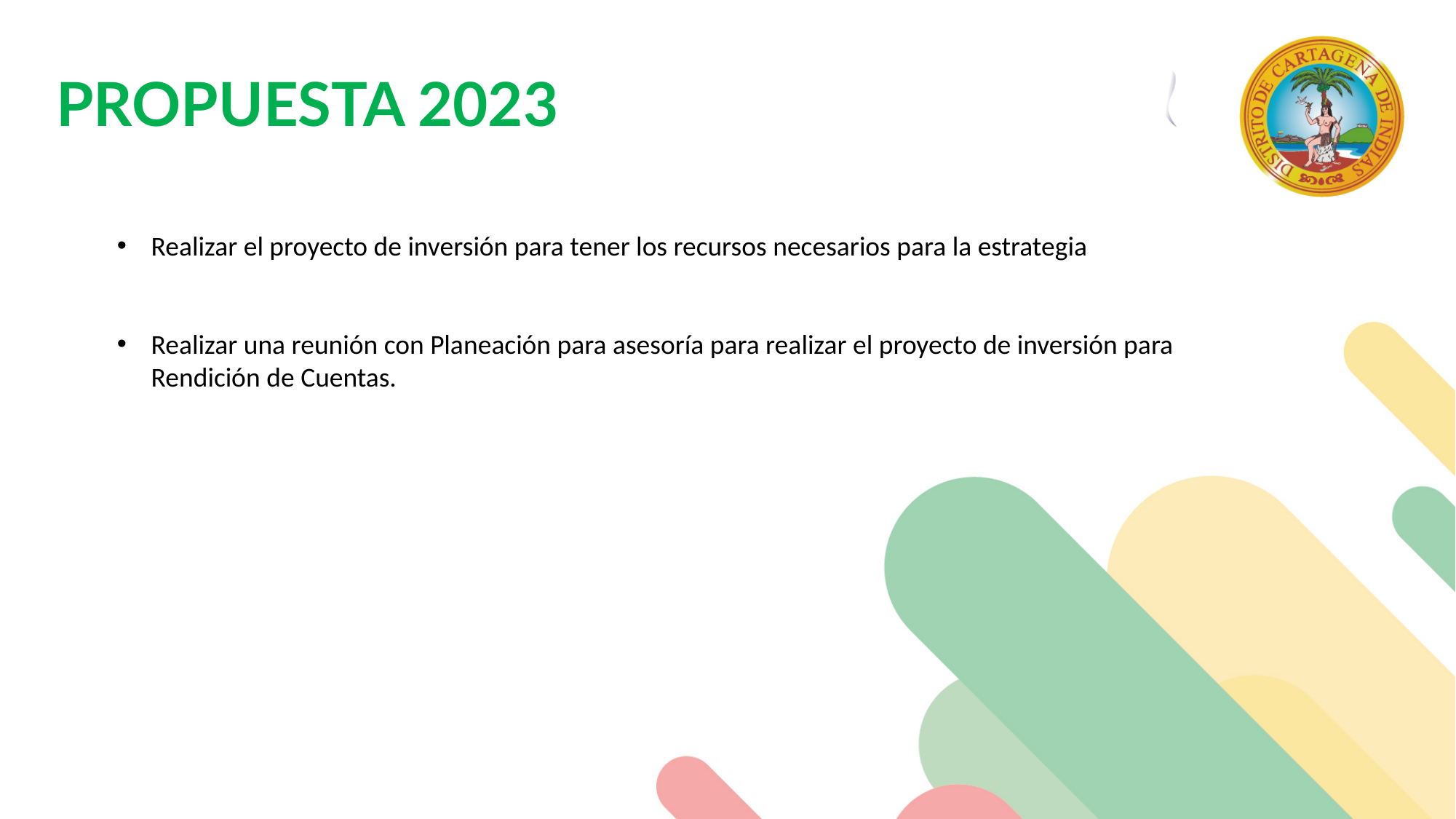

PROPUESTA 2023
Realizar el proyecto de inversión para tener los recursos necesarios para la estrategia

Realizar una reunión con Planeación para asesoría para realizar el proyecto de inversión para Rendición de Cuentas.